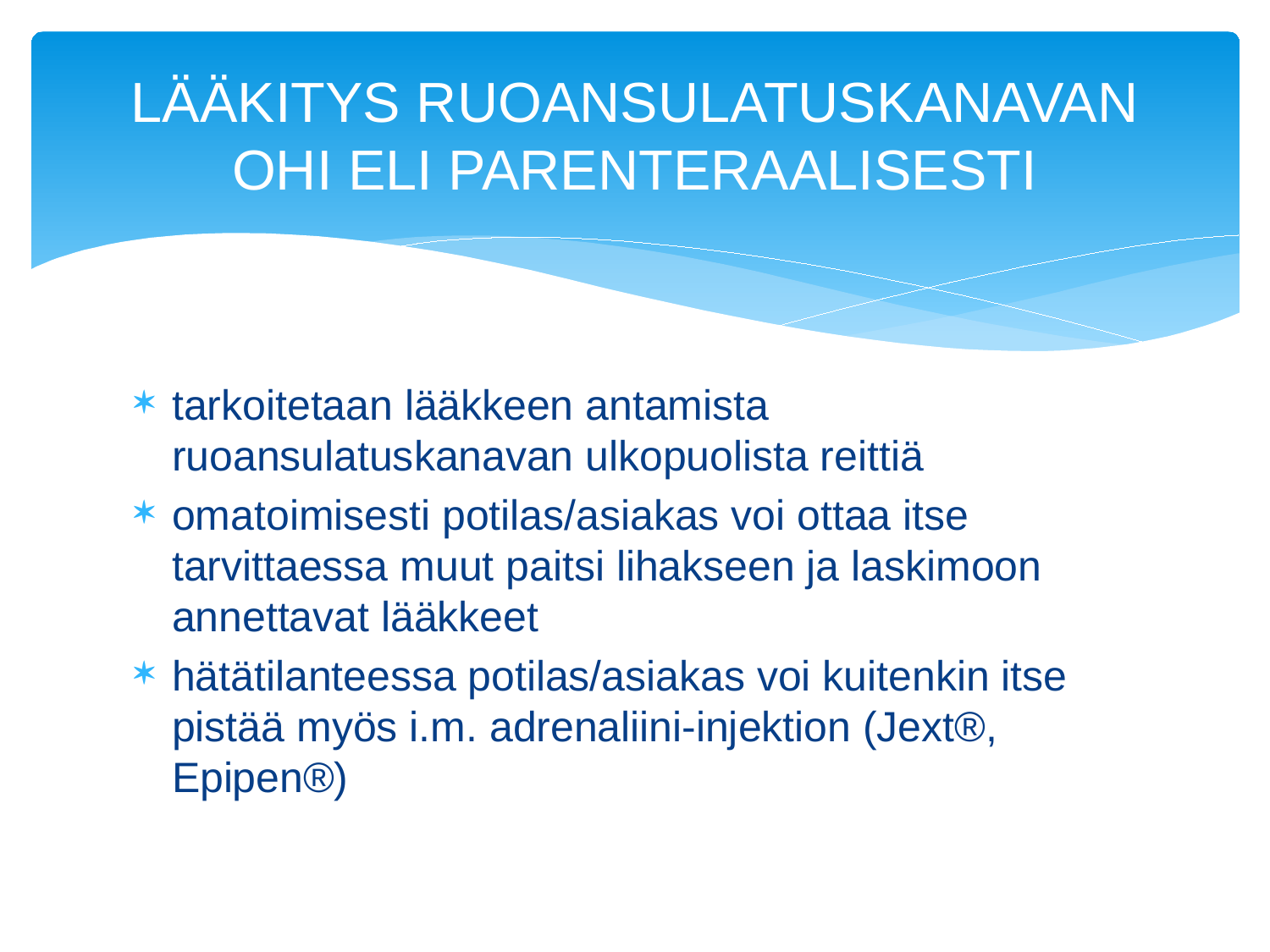

# LÄÄKITYS RUOANSULATUSKANAVAN OHI ELI PARENTERAALISESTI
tarkoitetaan lääkkeen antamista ruoansulatuskanavan ulkopuolista reittiä
omatoimisesti potilas/asiakas voi ottaa itse tarvittaessa muut paitsi lihakseen ja laskimoon annettavat lääkkeet
hätätilanteessa potilas/asiakas voi kuitenkin itse pistää myös i.m. adrenaliini-injektion (Jext®, Epipen®)